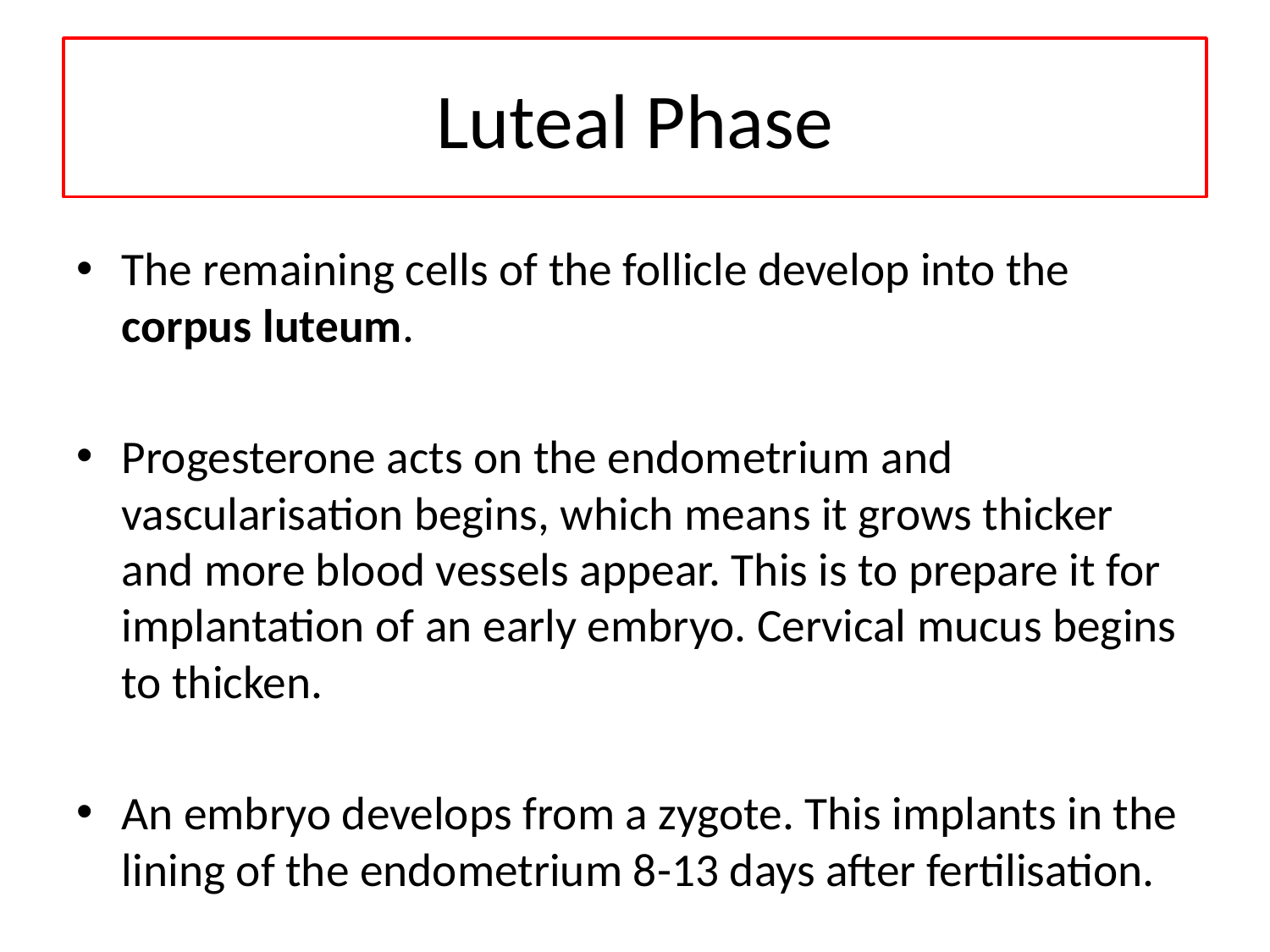

# Luteal Phase
The remaining cells of the follicle develop into the corpus luteum.

Progesterone acts on the endometrium and vascularisation begins, which means it grows thicker and more blood vessels appear. This is to prepare it for implantation of an early embryo. Cervical mucus begins to thicken.

An embryo develops from a zygote. This implants in the lining of the endometrium 8-13 days after fertilisation.